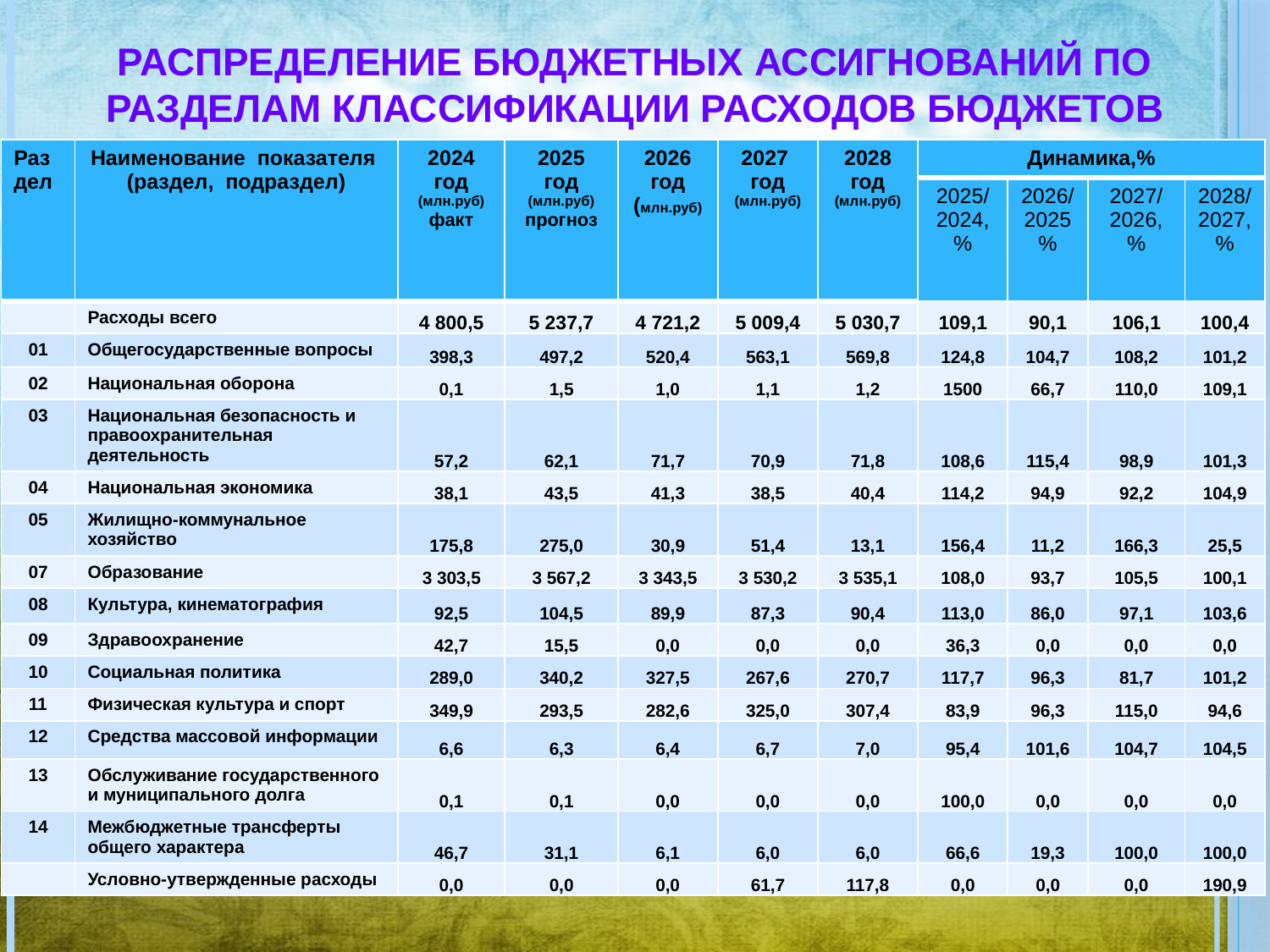

# Распределение бюджетных ассигнований по разделам классификации расходов бюджетов
| Раздел | Наименование показателя (раздел, подраздел) | 2024 год (млн.руб) факт | 2025 год (млн.руб) прогноз | 2026 год (млн.руб) | 2027 год (млн.руб) | 2028 год (млн.руб) | Динамика,% |  |  |  |
| --- | --- | --- | --- | --- | --- | --- | --- | --- | --- | --- |
|  |  |  |  |  |  |  | 2025/ 2024, % | 2026/ 2025 % | 2027/ 2026, % | 2028/ 2027,% |
|  | Расходы всего | 4 800,5 | 5 237,7 | 4 721,2 | 5 009,4 | 5 030,7 | 109,1 | 90,1 | 106,1 | 100,4 |
| 01 | Общегосударственные вопросы | 398,3 | 497,2 | 520,4 | 563,1 | 569,8 | 124,8 | 104,7 | 108,2 | 101,2 |
| 02 | Национальная оборона | 0,1 | 1,5 | 1,0 | 1,1 | 1,2 | 1500 | 66,7 | 110,0 | 109,1 |
| 03 | Национальная безопасность и правоохранительная деятельность | 57,2 | 62,1 | 71,7 | 70,9 | 71,8 | 108,6 | 115,4 | 98,9 | 101,3 |
| 04 | Национальная экономика | 38,1 | 43,5 | 41,3 | 38,5 | 40,4 | 114,2 | 94,9 | 92,2 | 104,9 |
| 05 | Жилищно-коммунальное хозяйство | 175,8 | 275,0 | 30,9 | 51,4 | 13,1 | 156,4 | 11,2 | 166,3 | 25,5 |
| 07 | Образование | 3 303,5 | 3 567,2 | 3 343,5 | 3 530,2 | 3 535,1 | 108,0 | 93,7 | 105,5 | 100,1 |
| 08 | Культура, кинематография | 92,5 | 104,5 | 89,9 | 87,3 | 90,4 | 113,0 | 86,0 | 97,1 | 103,6 |
| 09 | Здравоохранение | 42,7 | 15,5 | 0,0 | 0,0 | 0,0 | 36,3 | 0,0 | 0,0 | 0,0 |
| 10 | Социальная политика | 289,0 | 340,2 | 327,5 | 267,6 | 270,7 | 117,7 | 96,3 | 81,7 | 101,2 |
| 11 | Физическая культура и спорт | 349,9 | 293,5 | 282,6 | 325,0 | 307,4 | 83,9 | 96,3 | 115,0 | 94,6 |
| 12 | Средства массовой информации | 6,6 | 6,3 | 6,4 | 6,7 | 7,0 | 95,4 | 101,6 | 104,7 | 104,5 |
| 13 | Обслуживание государственного и муниципального долга | 0,1 | 0,1 | 0,0 | 0,0 | 0,0 | 100,0 | 0,0 | 0,0 | 0,0 |
| 14 | Межбюджетные трансферты общего характера | 46,7 | 31,1 | 6,1 | 6,0 | 6,0 | 66,6 | 19,3 | 100,0 | 100,0 |
|  | Условно-утвержденные расходы | 0,0 | 0,0 | 0,0 | 61,7 | 117,8 | 0,0 | 0,0 | 0,0 | 190,9 |